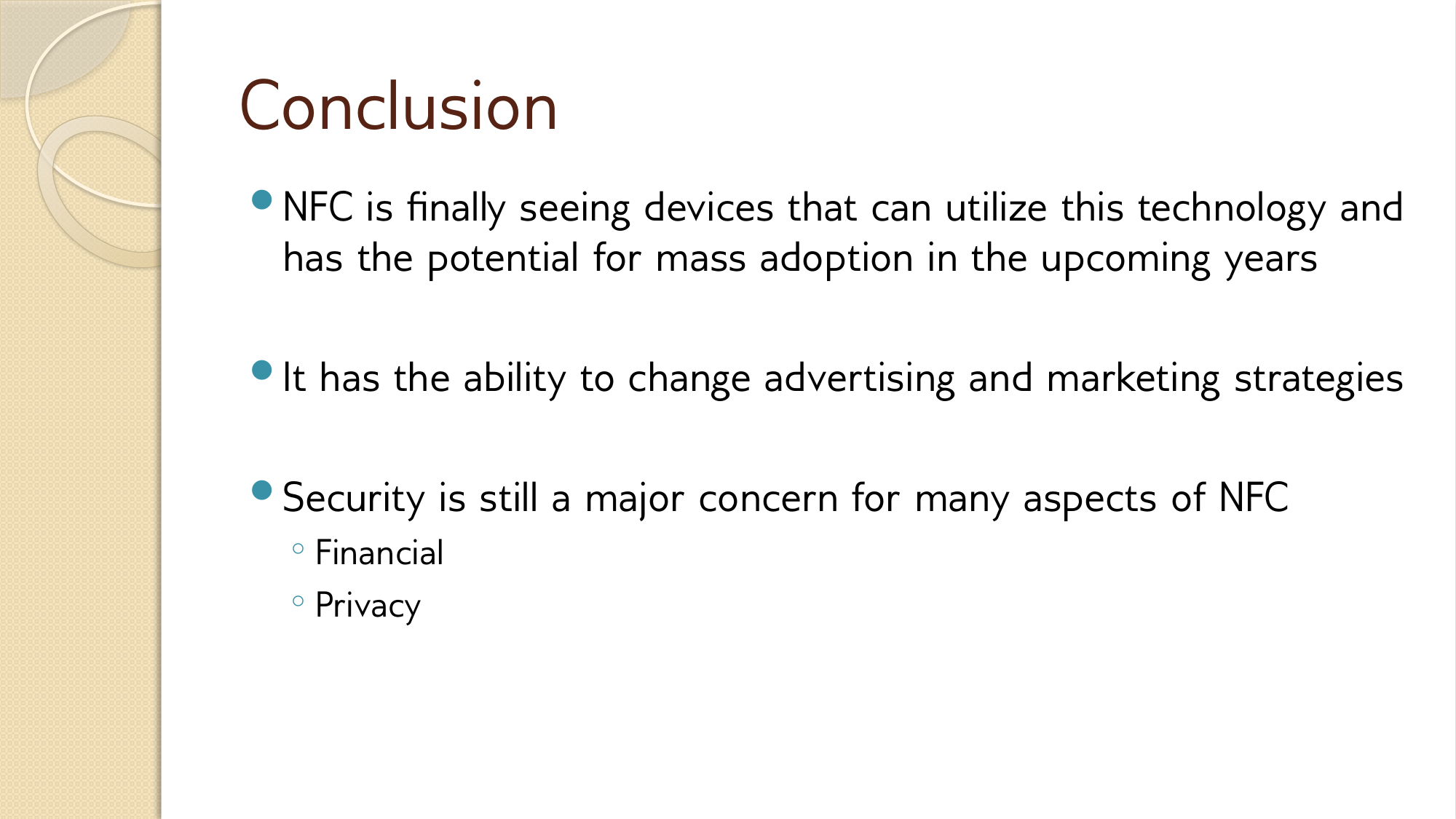

# Conclusion
NFC is finally seeing devices that can utilize this technology and has the potential for mass adoption in the upcoming years

It has the ability to change advertising and marketing strategies

Security is still a major concern for many aspects of NFC
Financial
Privacy